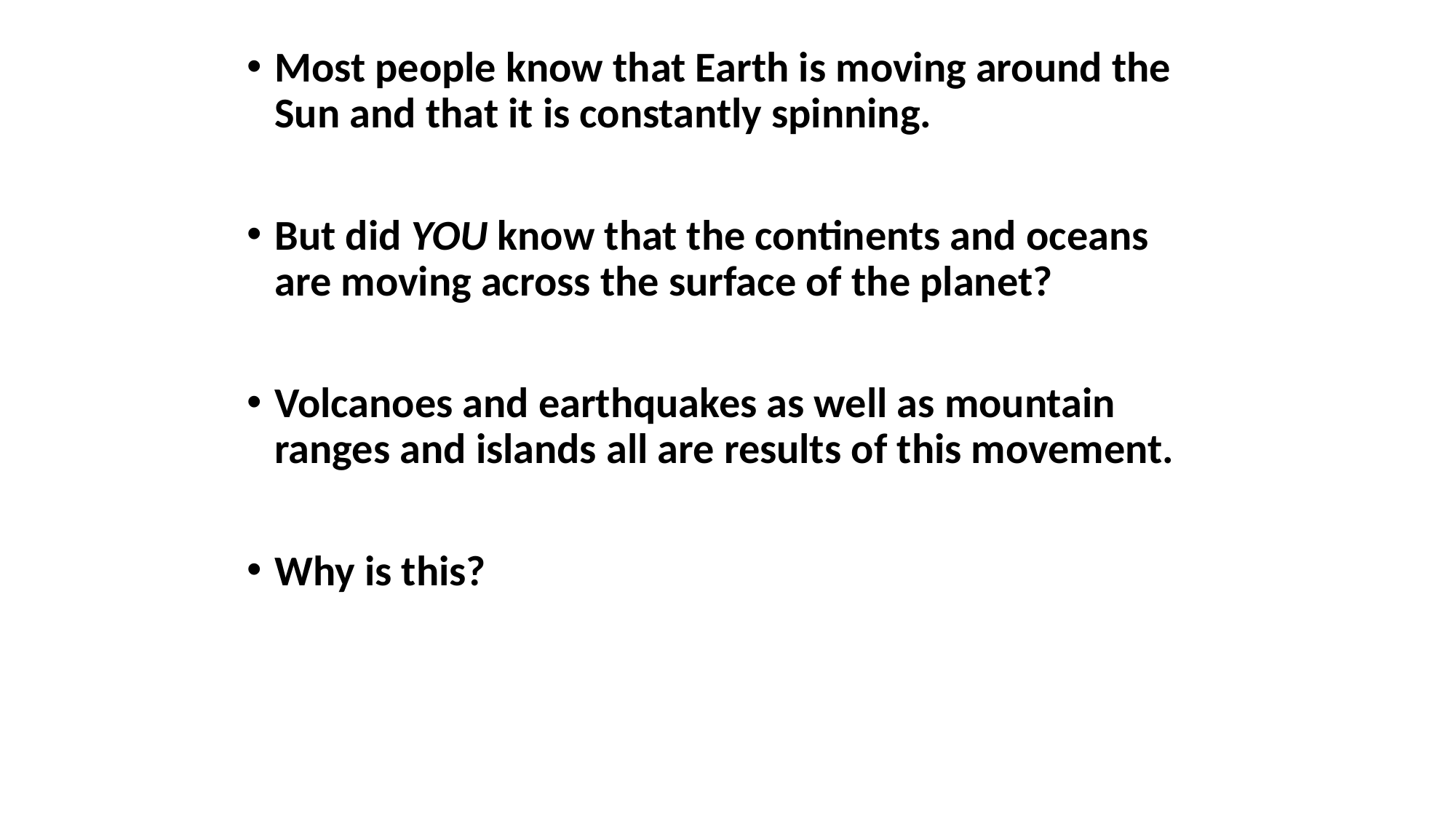

Most people know that Earth is moving around the Sun and that it is constantly spinning.

But did YOU know that the continents and oceans are moving across the surface of the planet?

Volcanoes and earthquakes as well as mountain ranges and islands all are results of this movement.

Why is this?